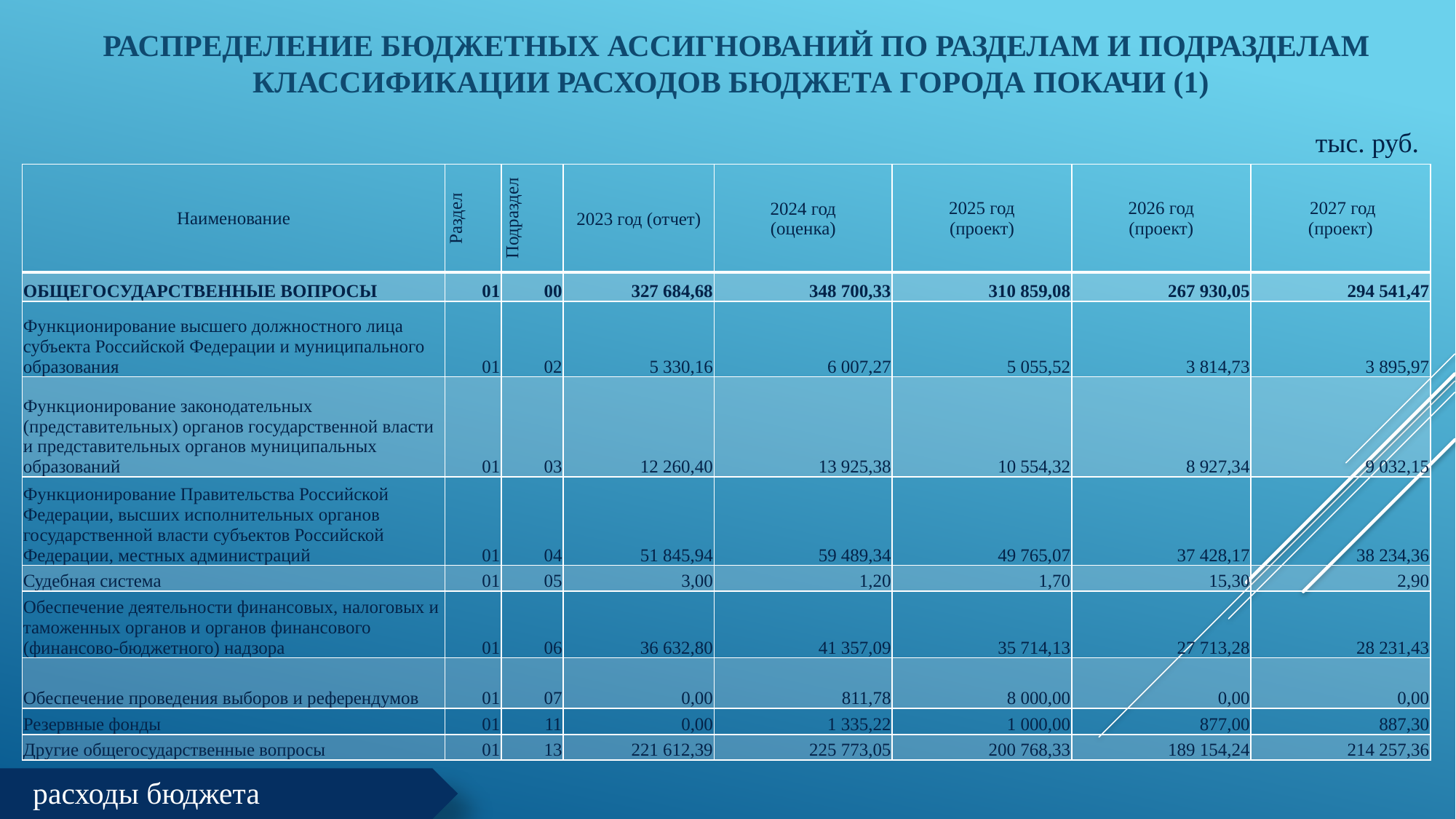

# Распределение бюджетных ассигнований по разделам и подразделам классификации расходов бюджета города Покачи (1)
тыс. руб.
| Наименование | Раздел | Подраздел | 2023 год (отчет) | 2024 год (оценка) | 2025 год (проект) | 2026 год (проект) | 2027 год (проект) |
| --- | --- | --- | --- | --- | --- | --- | --- |
| ОБЩЕГОСУДАРСТВЕННЫЕ ВОПРОСЫ | 01 | 00 | 327 684,68 | 348 700,33 | 310 859,08 | 267 930,05 | 294 541,47 |
| Функционирование высшего должностного лица субъекта Российской Федерации и муниципального образования | 01 | 02 | 5 330,16 | 6 007,27 | 5 055,52 | 3 814,73 | 3 895,97 |
| Функционирование законодательных (представительных) органов государственной власти и представительных органов муниципальных образований | 01 | 03 | 12 260,40 | 13 925,38 | 10 554,32 | 8 927,34 | 9 032,15 |
| Функционирование Правительства Российской Федерации, высших исполнительных органов государственной власти субъектов Российской Федерации, местных администраций | 01 | 04 | 51 845,94 | 59 489,34 | 49 765,07 | 37 428,17 | 38 234,36 |
| Судебная система | 01 | 05 | 3,00 | 1,20 | 1,70 | 15,30 | 2,90 |
| Обеспечение деятельности финансовых, налоговых и таможенных органов и органов финансового (финансово-бюджетного) надзора | 01 | 06 | 36 632,80 | 41 357,09 | 35 714,13 | 27 713,28 | 28 231,43 |
| Обеспечение проведения выборов и референдумов | 01 | 07 | 0,00 | 811,78 | 8 000,00 | 0,00 | 0,00 |
| Резервные фонды | 01 | 11 | 0,00 | 1 335,22 | 1 000,00 | 877,00 | 887,30 |
| Другие общегосударственные вопросы | 01 | 13 | 221 612,39 | 225 773,05 | 200 768,33 | 189 154,24 | 214 257,36 |

[unsupported chart]

расходы бюджета